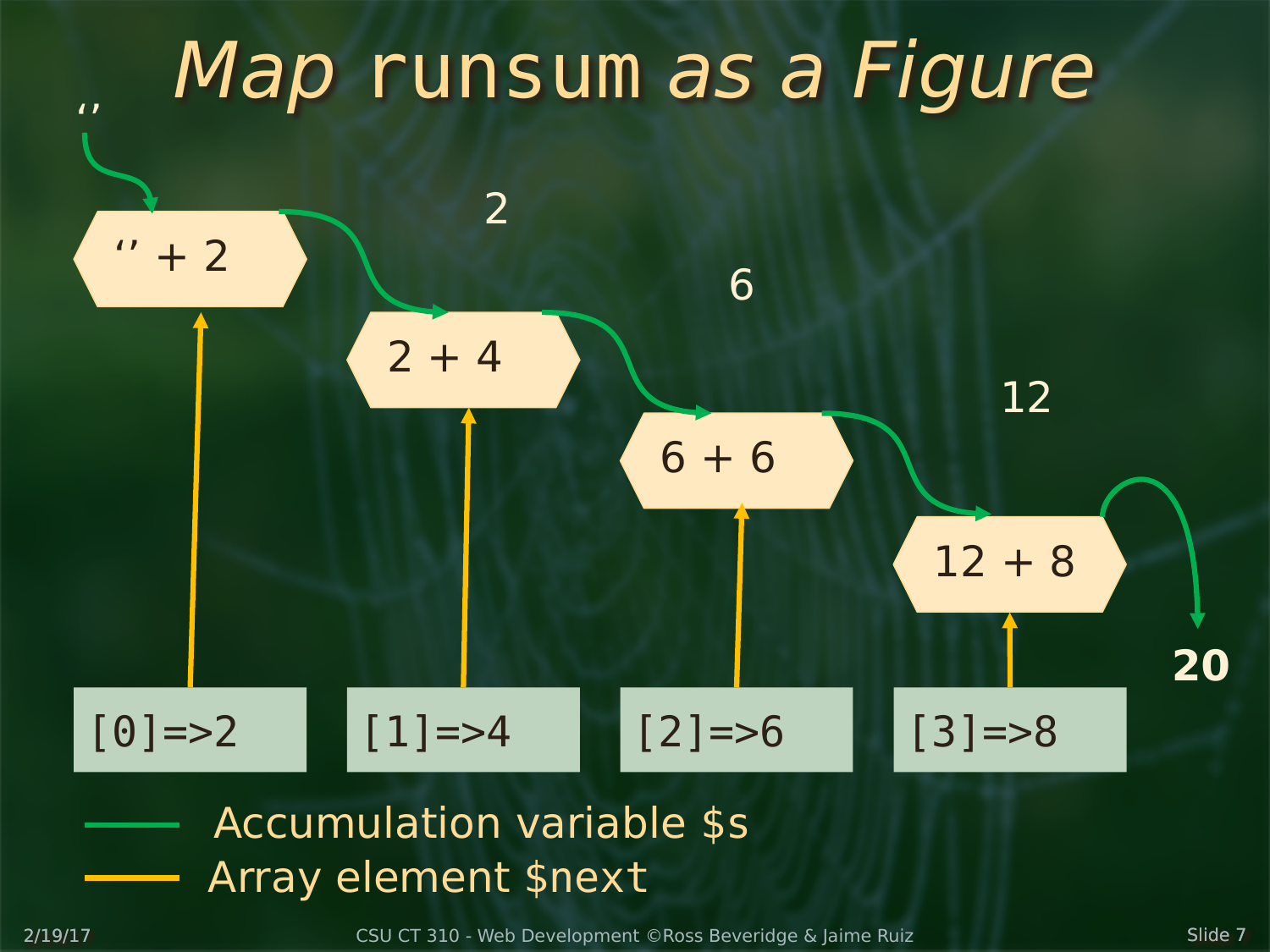

# Map runsum as a Figure
‘’
2
‘’ + 2
6
2 + 4
12
6 + 6
12 + 8
20
[0]=>2
[1]=>4
[2]=>6
[3]=>8
Accumulation variable $s
Array element $next
2/19/17
Slide 7
CSU CT 310 - Web Development ©Ross Beveridge & Jaime Ruiz